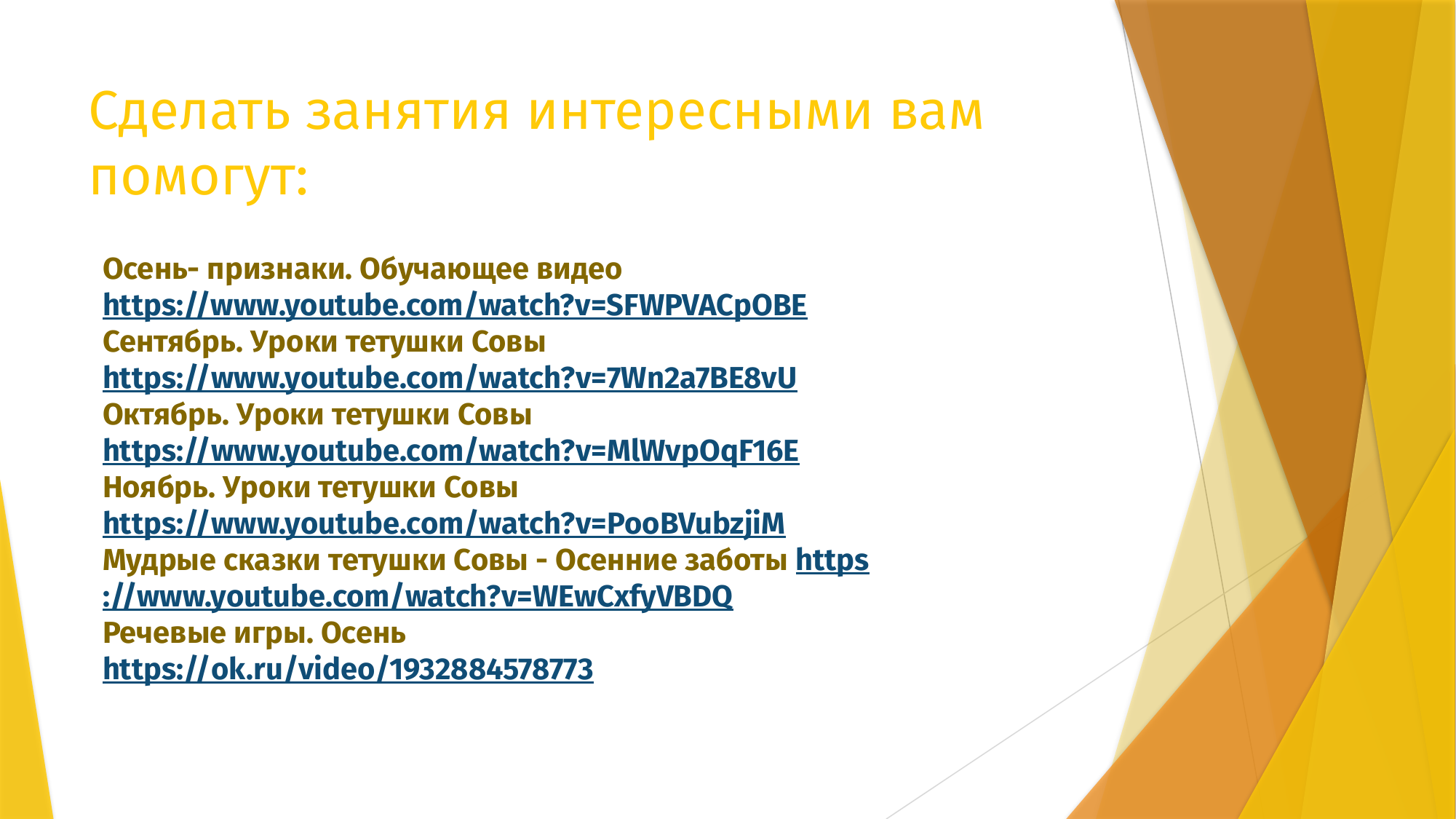

Сделать занятия интересными вам помогут:
Осень- признаки. Обучающее видео
https://www.youtube.com/watch?v=SFWPVACpOBE
Сентябрь. Уроки тетушки Совы
https://www.youtube.com/watch?v=7Wn2a7BE8vU
Октябрь. Уроки тетушки Совы
https://www.youtube.com/watch?v=MlWvpOqF16E
Ноябрь. Уроки тетушки Совы
https://www.youtube.com/watch?v=PooBVubzjiM
Мудрые сказки тетушки Совы - Осенние заботы https://www.youtube.com/watch?v=WEwCxfyVBDQ
Речевые игры. Осень
https://ok.ru/video/1932884578773